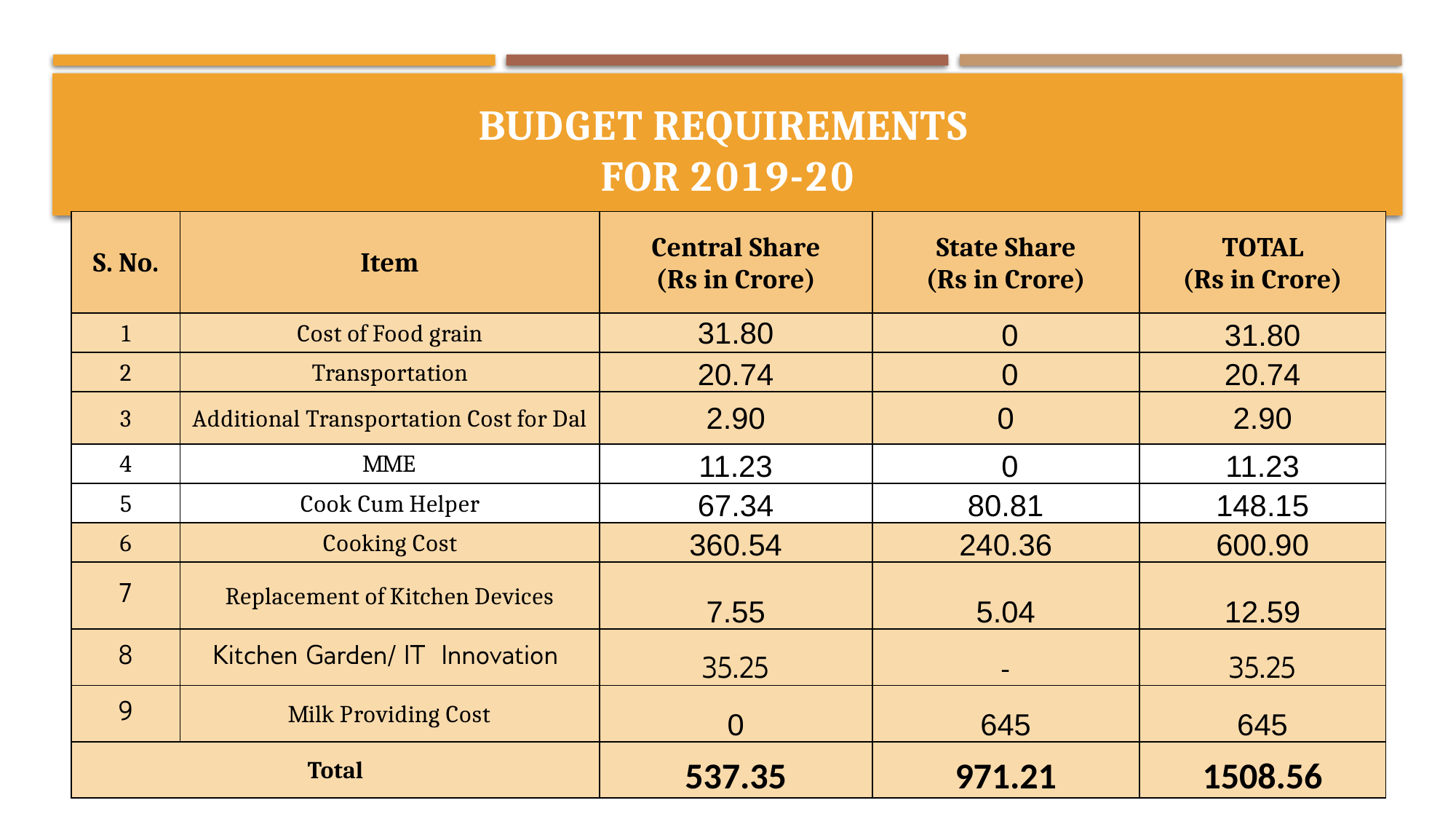

# Budget Requirements for 2019-20
| S. No. | Item | Central Share (Rs in Crore) | State Share (Rs in Crore) | TOTAL (Rs in Crore) |
| --- | --- | --- | --- | --- |
| 1 | Cost of Food grain | 31.80 | 0 | 31.80 |
| 2 | Transportation | 20.74 | 0 | 20.74 |
| 3 | Additional Transportation Cost for Dal | 2.90 | 0 | 2.90 |
| 4 | MME | 11.23 | 0 | 11.23 |
| 5 | Cook Cum Helper | 67.34 | 80.81 | 148.15 |
| 6 | Cooking Cost | 360.54 | 240.36 | 600.90 |
| 7 | Replacement of Kitchen Devices | 7.55 | 5.04 | 12.59 |
| 8 | Kitchen Garden/ IT Innovation | 35.25 | - | 35.25 |
| 9 | Milk Providing Cost | 0 | 645 | 645 |
| Total |  | 537.35 | 971.21 | 1508.56 |